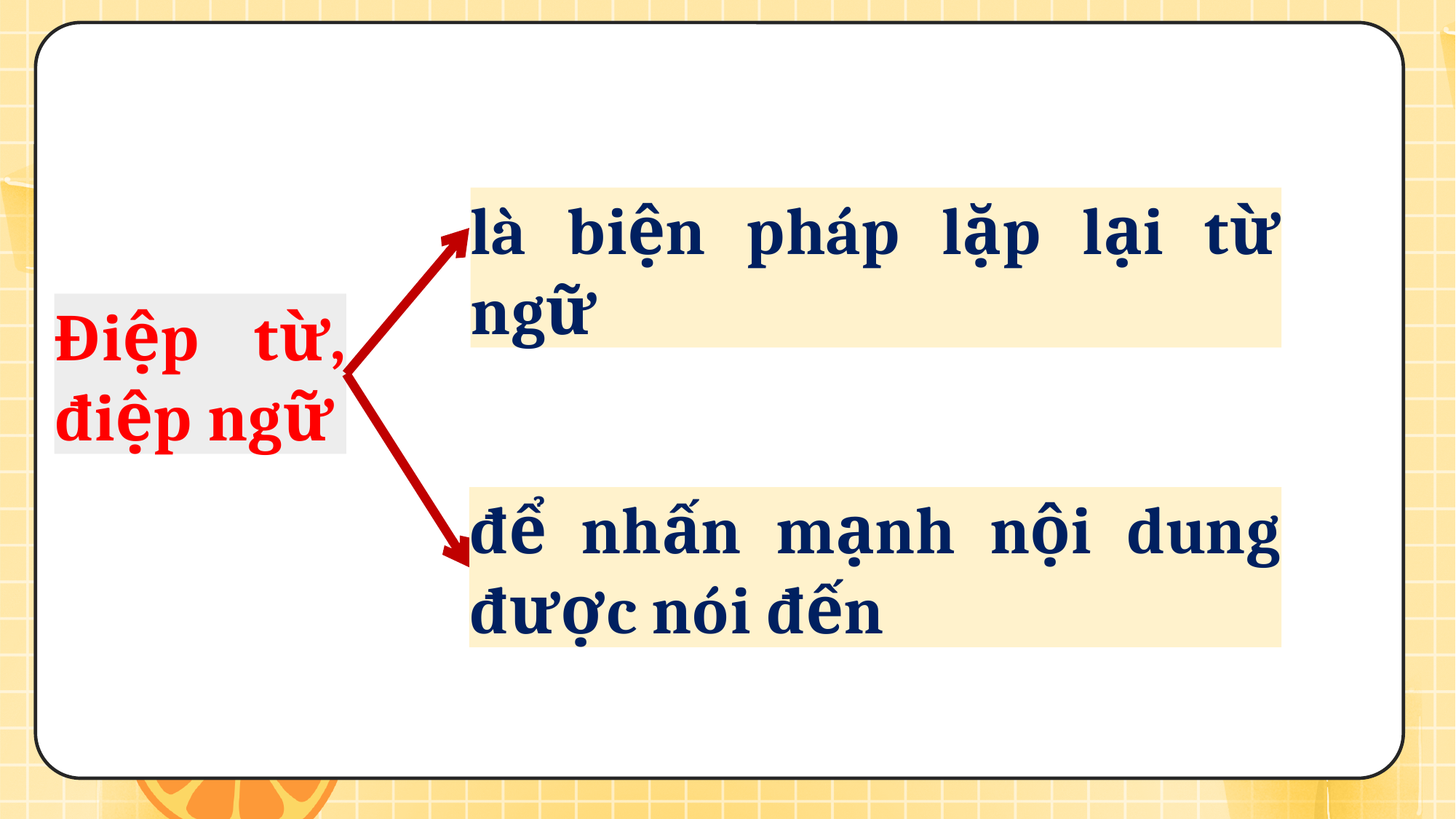

là biện pháp lặp lại từ ngữ
Điệp từ, điệp ngữ
để nhấn mạnh nội dung được nói đến